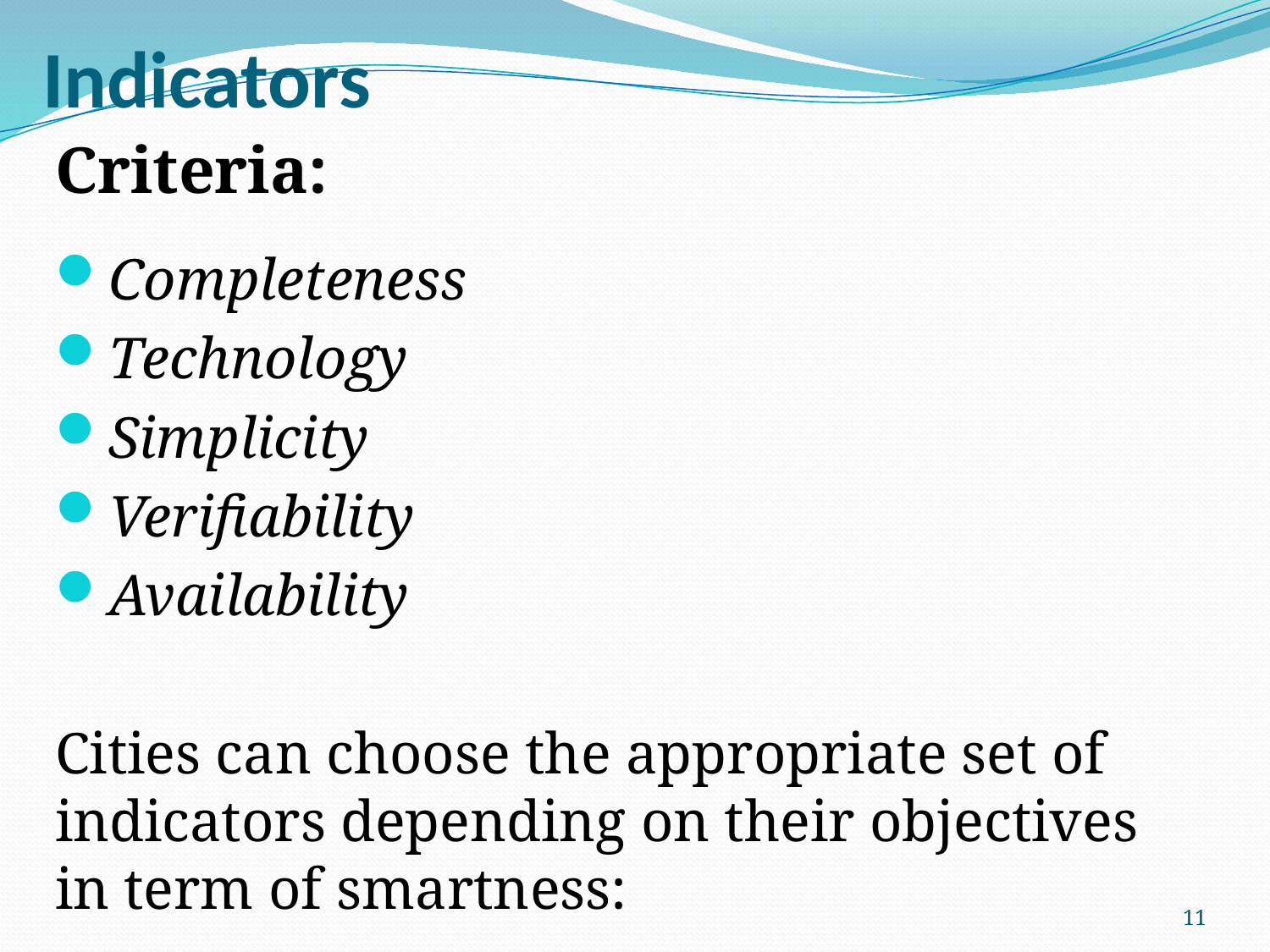

# Indicators
Criteria:

Completeness
Technology
Simplicity
Verifiability
Availability

Cities can choose the appropriate set of indicators depending on their objectives in term of smartness:

11